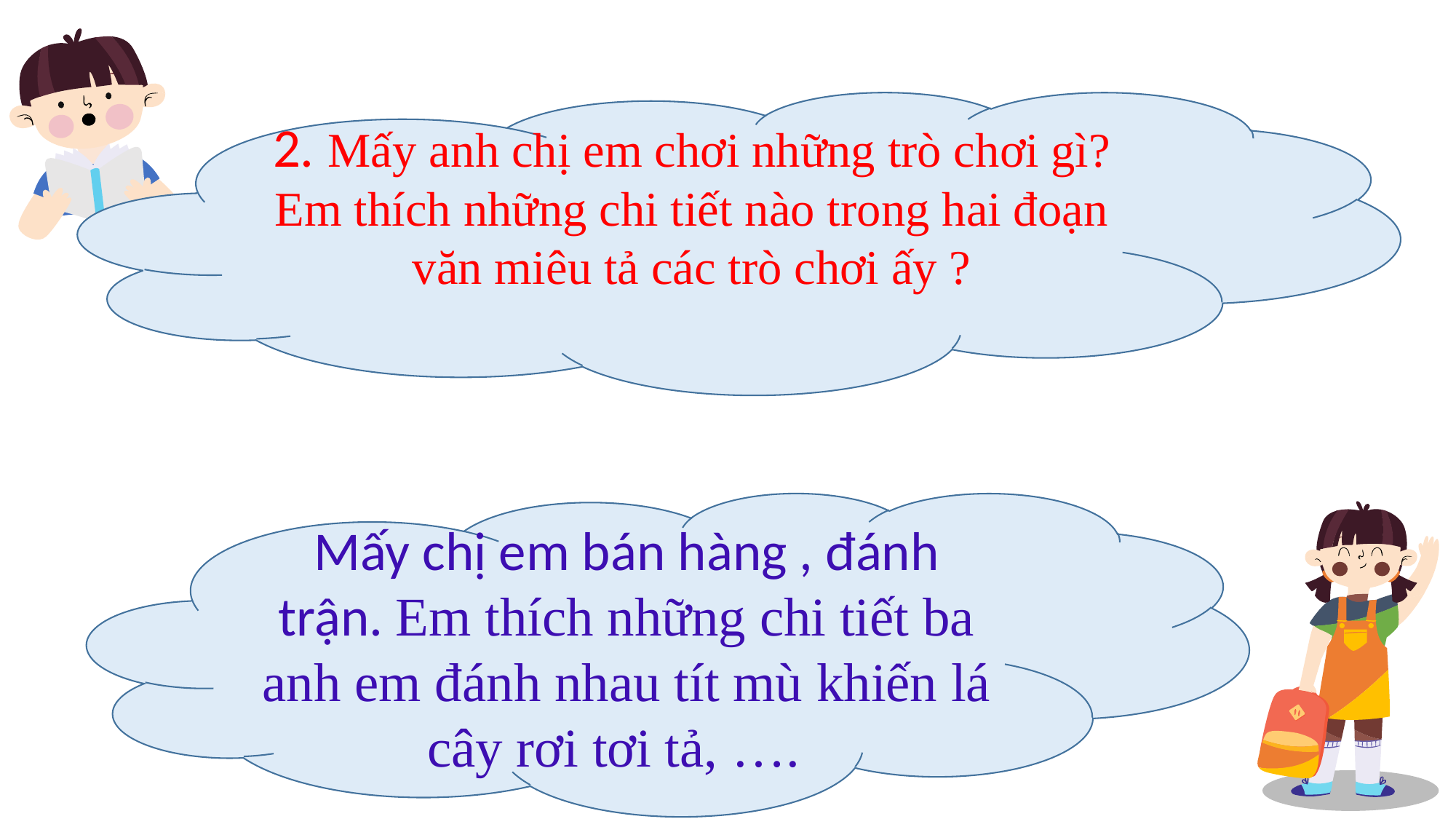

2. Mấy anh chị em chơi những trò chơi gì?Em thích những chi tiết nào trong hai đoạn văn miêu tả các trò chơi ấy ?

Mấy chị em bán hàng , đánh trận. Em thích những chi tiết ba anh em đánh nhau tít mù khiến lá cây rơi tơi tả, ….